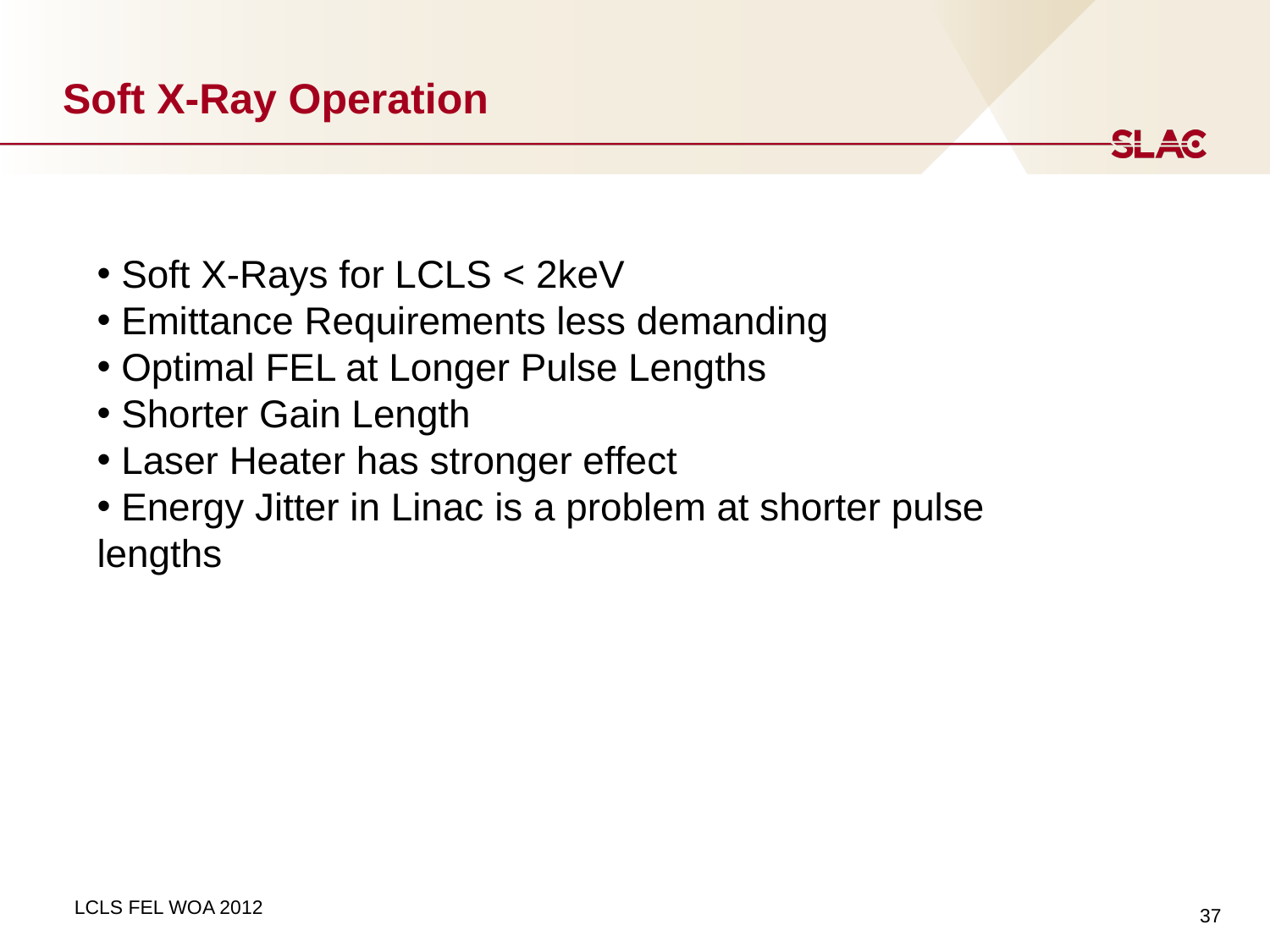

# Soft X-Ray Operation
 Soft X-Rays for LCLS < 2keV
 Emittance Requirements less demanding
 Optimal FEL at Longer Pulse Lengths
 Shorter Gain Length
 Laser Heater has stronger effect
 Energy Jitter in Linac is a problem at shorter pulse lengths

37
LCLS FEL WOA 2012